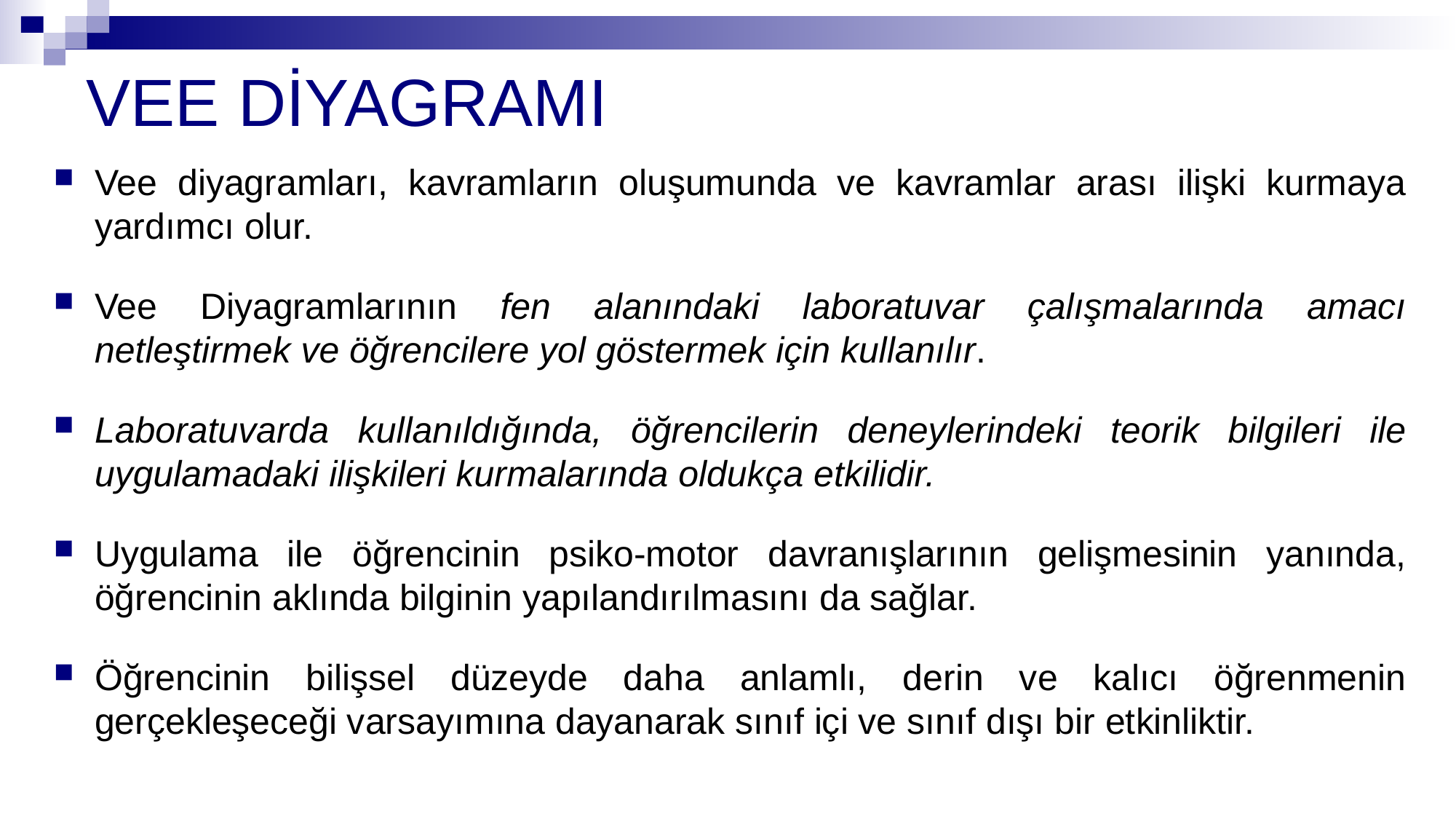

# VEE DİYAGRAMI
Vee diyagramları, kavramların oluşumunda ve kavramlar arası ilişki kurmaya yardımcı olur.
Vee Diyagramlarının fen alanındaki laboratuvar çalışmalarında amacı netleştirmek ve öğrencilere yol göstermek için kullanılır.
Laboratuvarda kullanıldığında, öğrencilerin deneylerindeki teorik bilgileri ile uygulamadaki ilişkileri kurmalarında oldukça etkilidir.
Uygulama ile öğrencinin psiko-motor davranışlarının gelişmesinin yanında, öğrencinin aklında bilginin yapılandırılmasını da sağlar.
Öğrencinin bilişsel düzeyde daha anlamlı, derin ve kalıcı öğrenmenin gerçekleşeceği varsayımına dayanarak sınıf içi ve sınıf dışı bir etkinliktir.